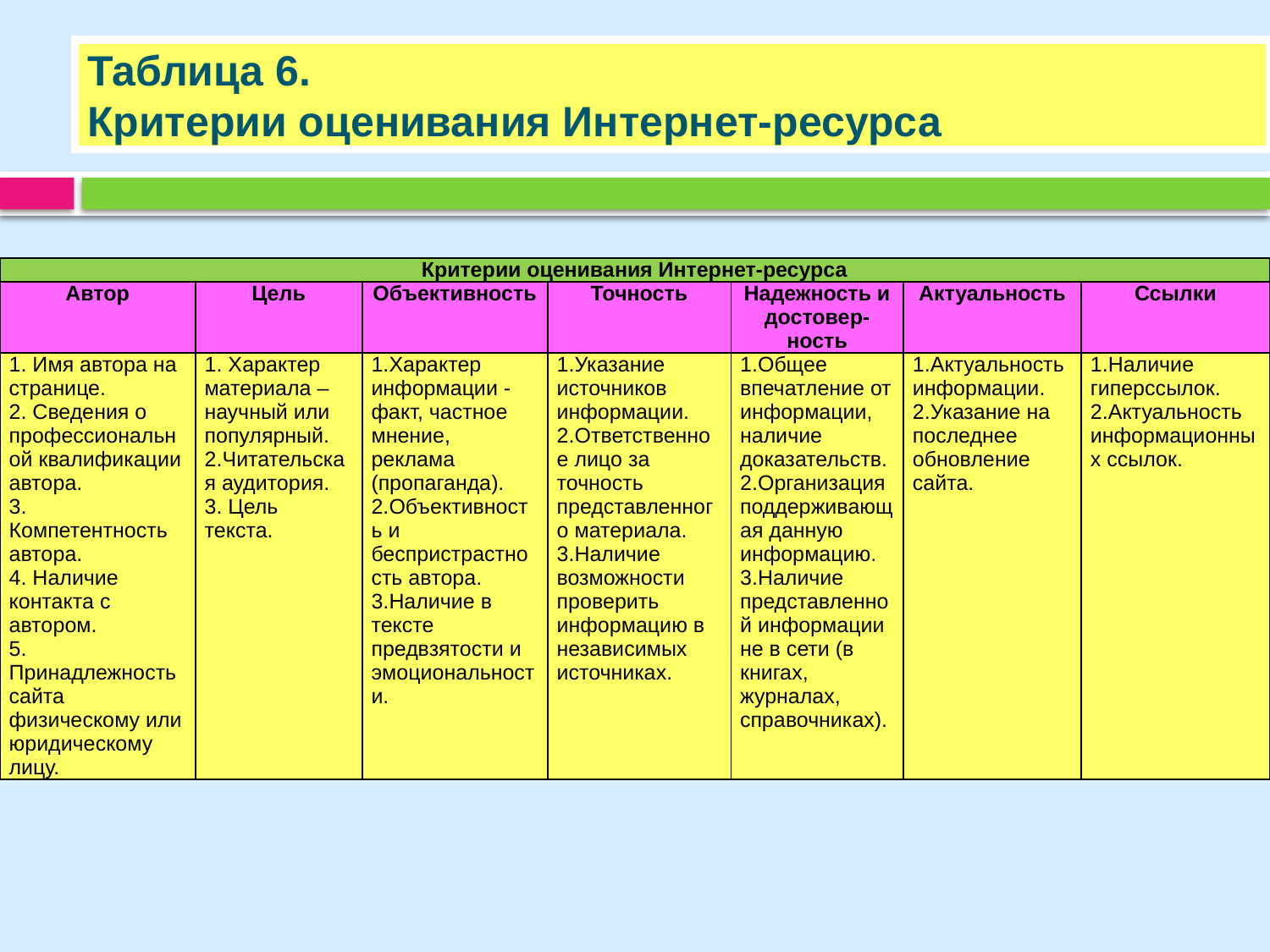

Таблица 6.
Критерии оценивания Интернет-ресурса
| Критерии оценивания Интернет-ресурса |  |  |  |  |  |  |
| --- | --- | --- | --- | --- | --- | --- |
| Автор | Цель | Объективность | Точность | Надежность и достовер-ность | Актуальность | Ссылки |
| 1. Имя автора на странице. 2. Сведения о профессиональной квалификации автора. 3. Компетентность автора. 4. Наличие контакта с автором. 5. Принадлежность сайта физическому или юридическому лицу. | 1. Характер материала – научный или популярный. 2.Читательская аудитория. 3. Цель текста. | 1.Характер информации -факт, частное мнение, реклама (пропаганда). 2.Объективность и беспристрастность автора. 3.Наличие в тексте предвзятости и эмоциональности. | 1.Указание источников информации. 2.Ответственное лицо за точность представленного материала. 3.Наличие возможности проверить информацию в независимых источниках. | 1.Общее впечатление от информации, наличие доказательств. 2.Организация поддерживающая данную информацию. 3.Наличие представленной информации не в сети (в книгах, журналах, справочниках). | 1.Актуальность информации. 2.Указание на последнее обновление сайта. | 1.Наличие гиперссылок. 2.Актуальность информационных ссылок. |